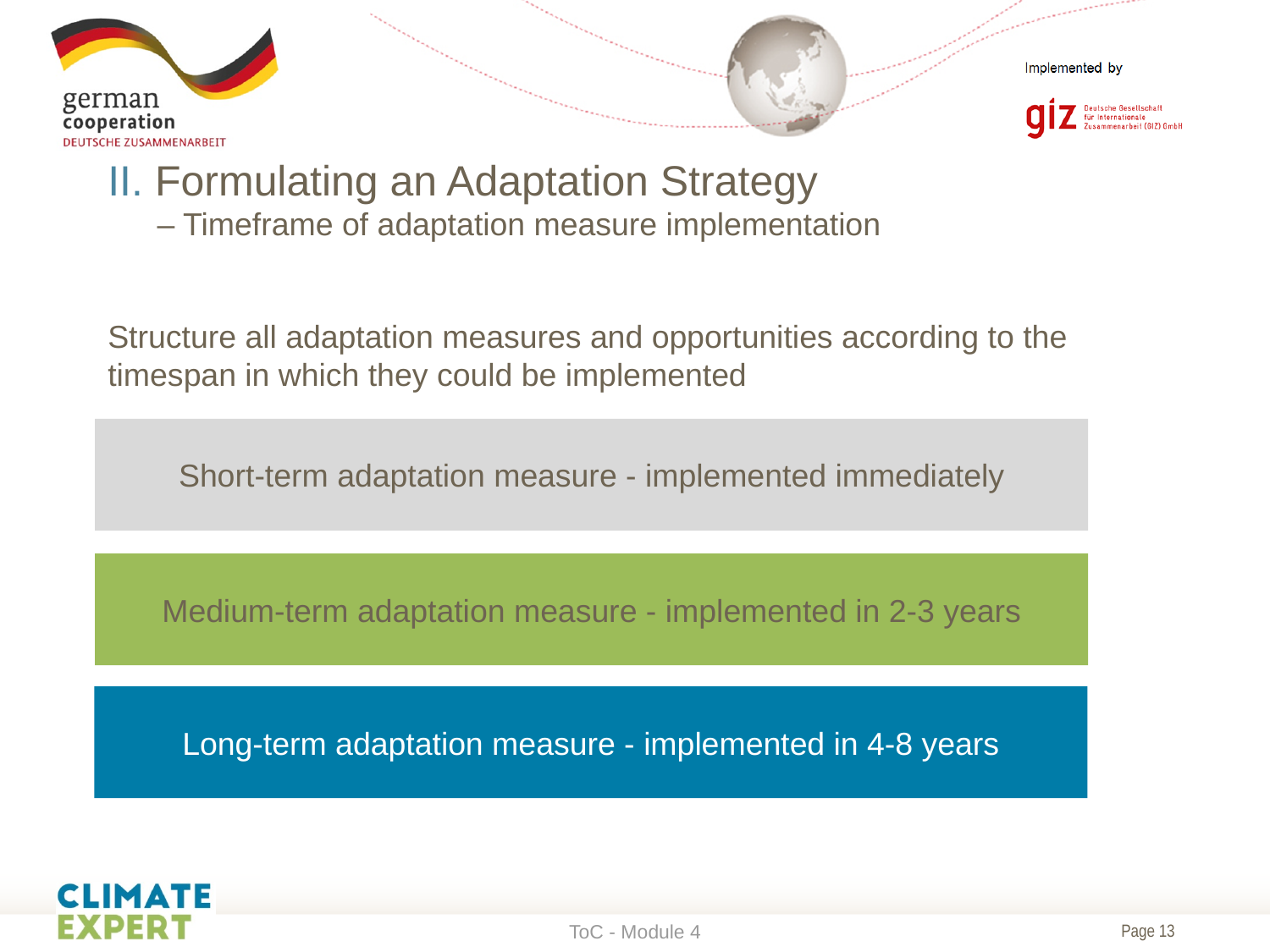

# II. Formulating an Adaptation Strategy – Timeframe of adaptation measure implementation
Structure all adaptation measures and opportunities according to the timespan in which they could be implemented

Short-term adaptation measure - implemented immediately
Medium-term adaptation measure - implemented in 2-3 years
Long-term adaptation measure - implemented in 4-8 years
ToC - Module 4